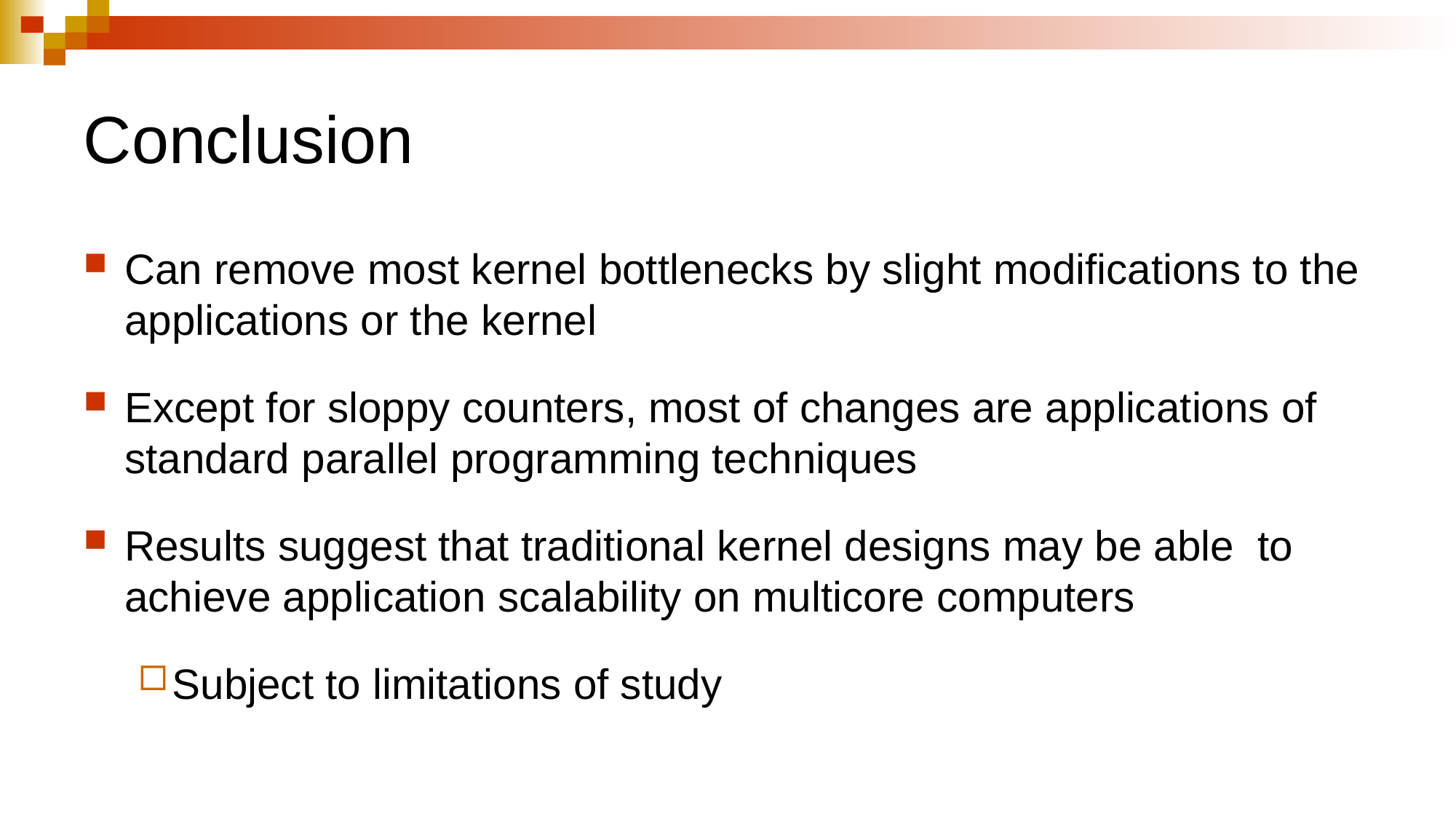

# Conclusion
Can remove most kernel bottlenecks by slight modifications to the applications or the kernel
Except for sloppy counters, most of changes are applications of standard parallel programming techniques
Results suggest that traditional kernel designs may be able  to achieve application scalability on multicore computers
Subject to limitations of study